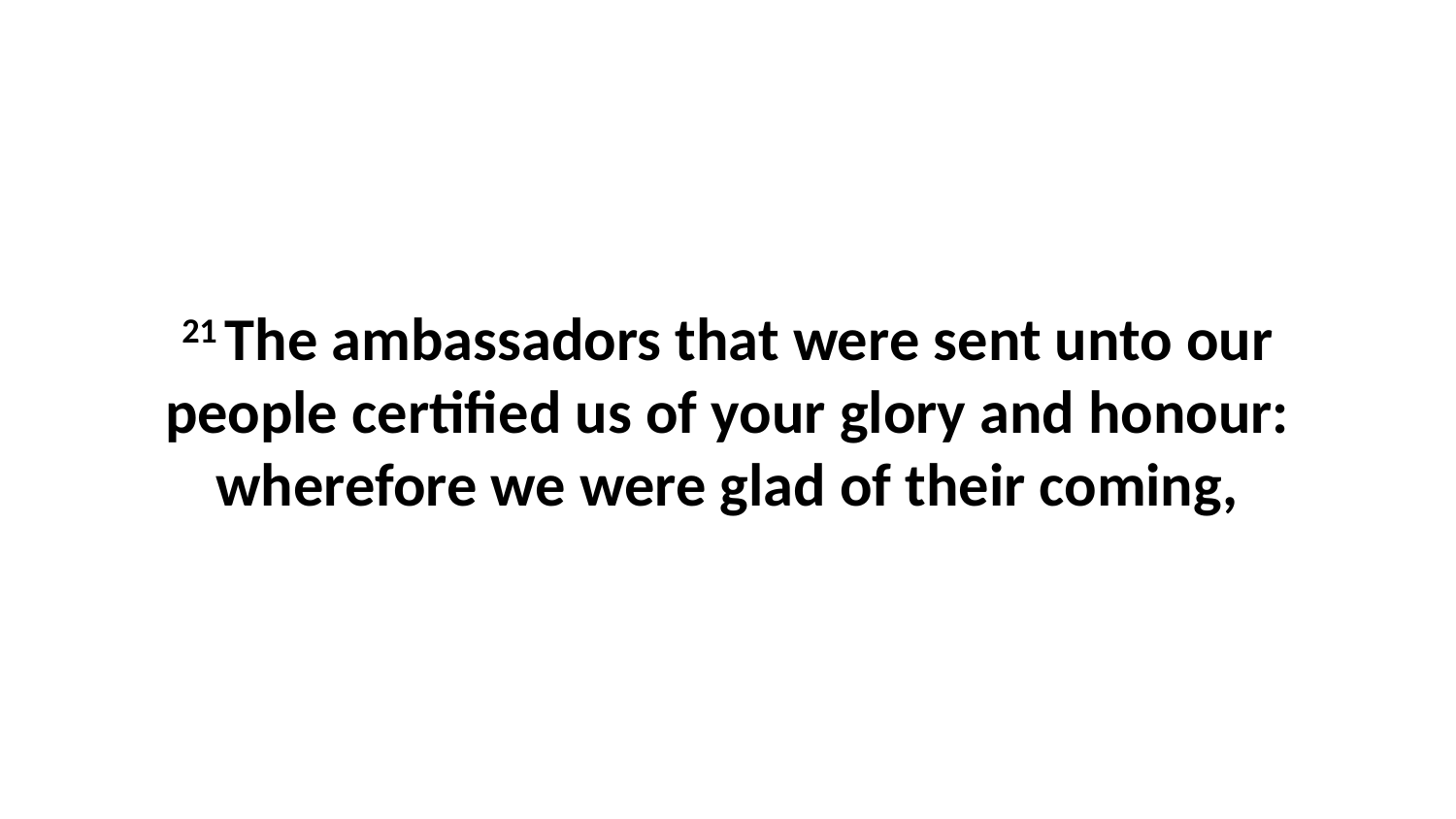

21 The ambassadors that were sent unto our people certified us of your glory and honour: wherefore we were glad of their coming,